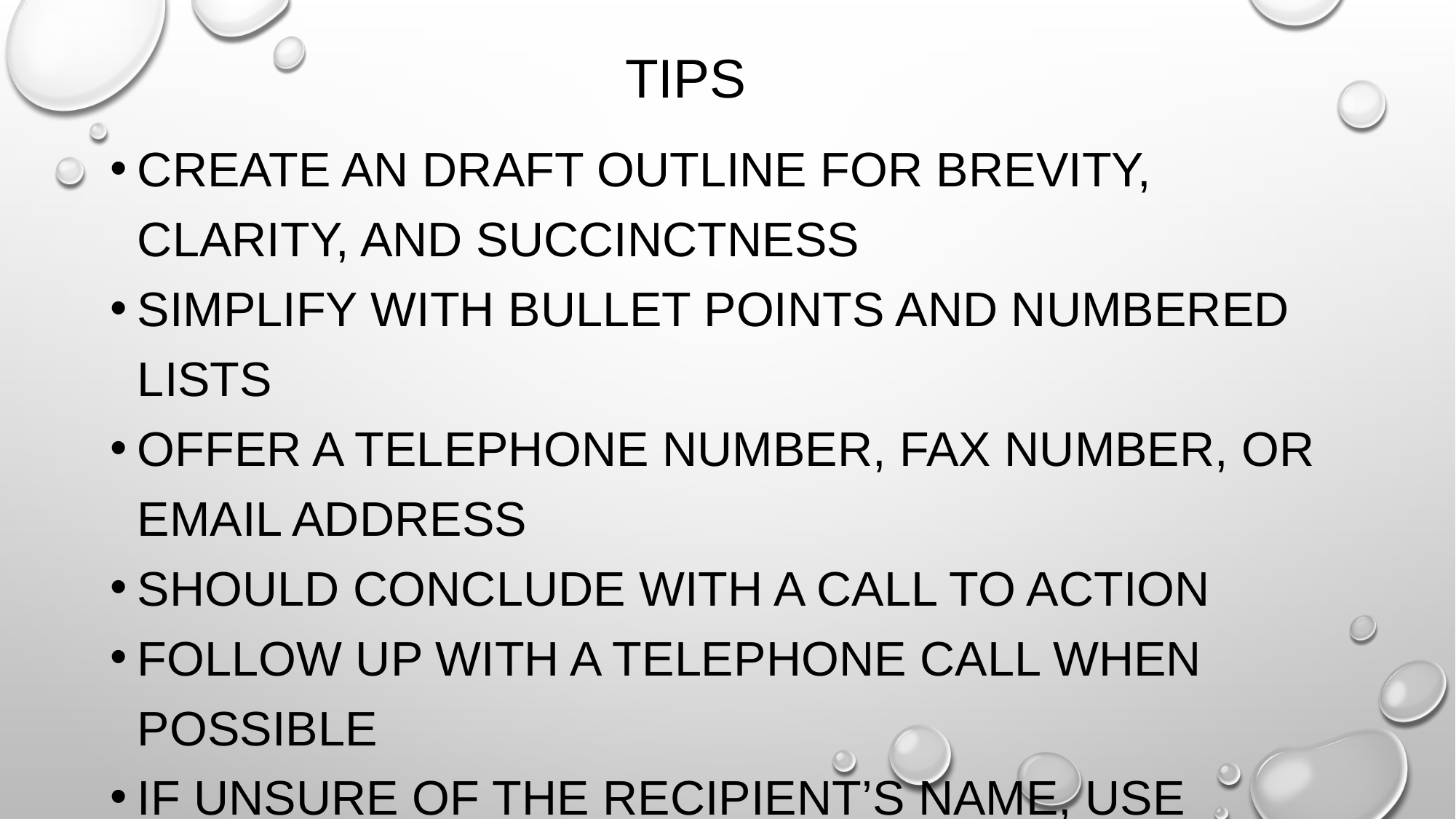

# Tips
Create an draft outline for brevity, clarity, and succinctness
Simplify with bullet points and numbered lists
Offer a telephone number, fax number, or email address
Should conclude with a call to action
Follow up with a telephone call when possible
If unsure of the recipient’s name, use “Dear Sir or Madam”